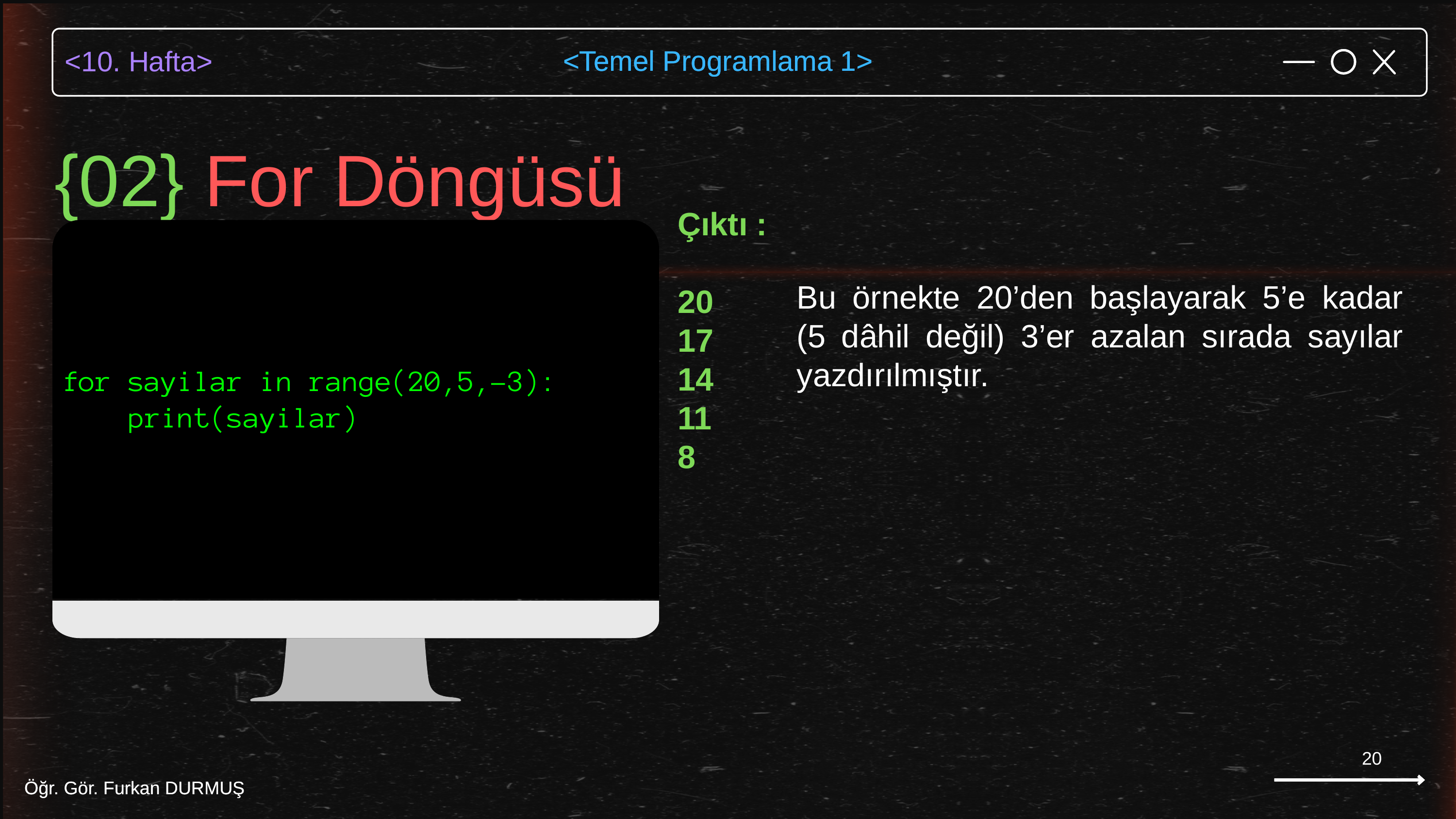

<Temel Programlama 1>

Öğr. Gör. Furkan DURMUŞ
{02} For Döngüsü
Çıktı :

20
17
14
11
8

for sayilar in range(20,5,-3):
    print(sayilar)
Bu örnekte 20’den başlayarak 5’e kadar (5 dâhil değil) 3’er azalan sırada sayılar yazdırılmıştır.
20